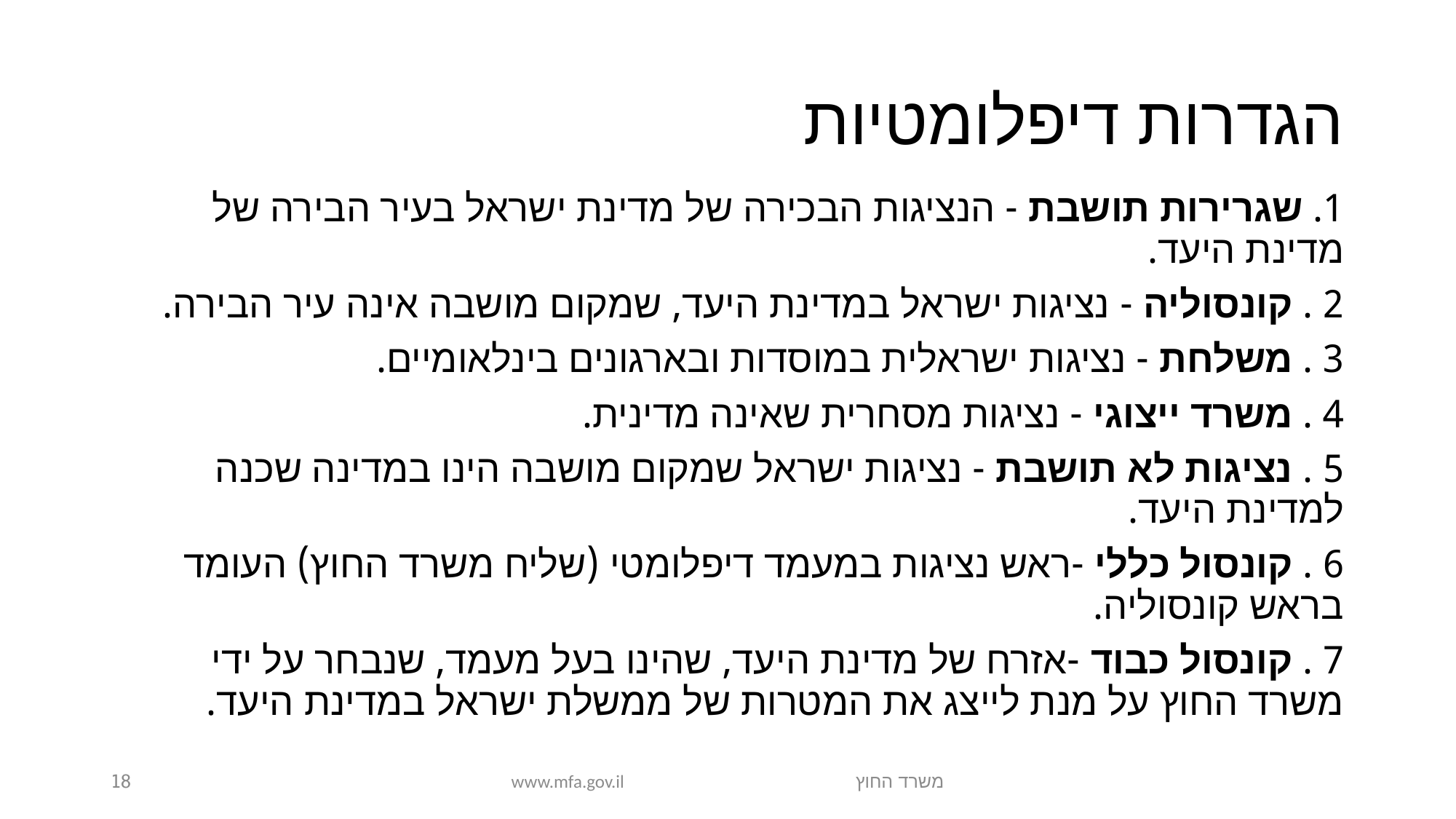

# הגדרות דיפלומטיות
1. שגרירות תושבת - הנציגות הבכירה של מדינת ישראל בעיר הבירה של מדינת היעד.
2 . קונסוליה - נציגות ישראל במדינת היעד, שמקום מושבה אינה עיר הבירה.
3 . משלחת - נציגות ישראלית במוסדות ובארגונים בינלאומיים.
4 . משרד ייצוגי - נציגות מסחרית שאינה מדינית.
5 . נציגות לא תושבת - נציגות ישראל שמקום מושבה הינו במדינה שכנה למדינת היעד.
6 . קונסול כללי -ראש נציגות במעמד דיפלומטי (שליח משרד החוץ) העומד בראש קונסוליה.
7 . קונסול כבוד -אזרח של מדינת היעד, שהינו בעל מעמד, שנבחר על ידי משרד החוץ על מנת לייצג את המטרות של ממשלת ישראל במדינת היעד.
18
משרד החוץ                                         www.mfa.gov.il